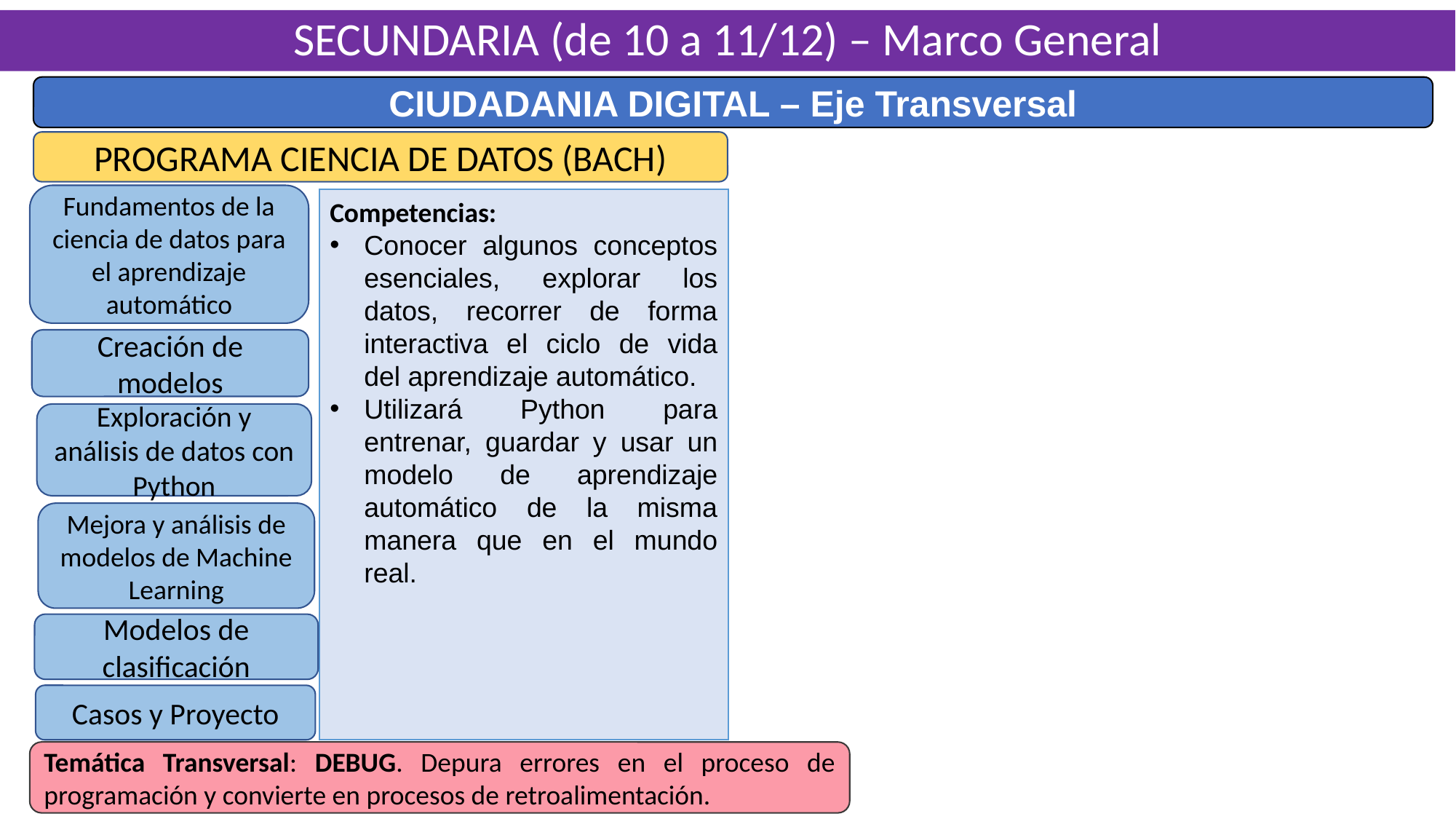

SECUNDARIA (de 10 a 11/12) – Marco General
CIUDADANIA DIGITAL – Eje Transversal
PROGRAMA CIENCIA DE DATOS (BACH)
Fundamentos de la ciencia de datos para el aprendizaje automático
Competencias:
Conocer algunos conceptos esenciales, explorar los datos, recorrer de forma interactiva el ciclo de vida del aprendizaje automático.
Utilizará Python para entrenar, guardar y usar un modelo de aprendizaje automático de la misma manera que en el mundo real.

Creación de modelos
Exploración y análisis de datos con Python
Mejora y análisis de modelos de Machine Learning
Modelos de clasificación
Casos y Proyecto
Temática Transversal: DEBUG. Depura errores en el proceso de programación y convierte en procesos de retroalimentación.